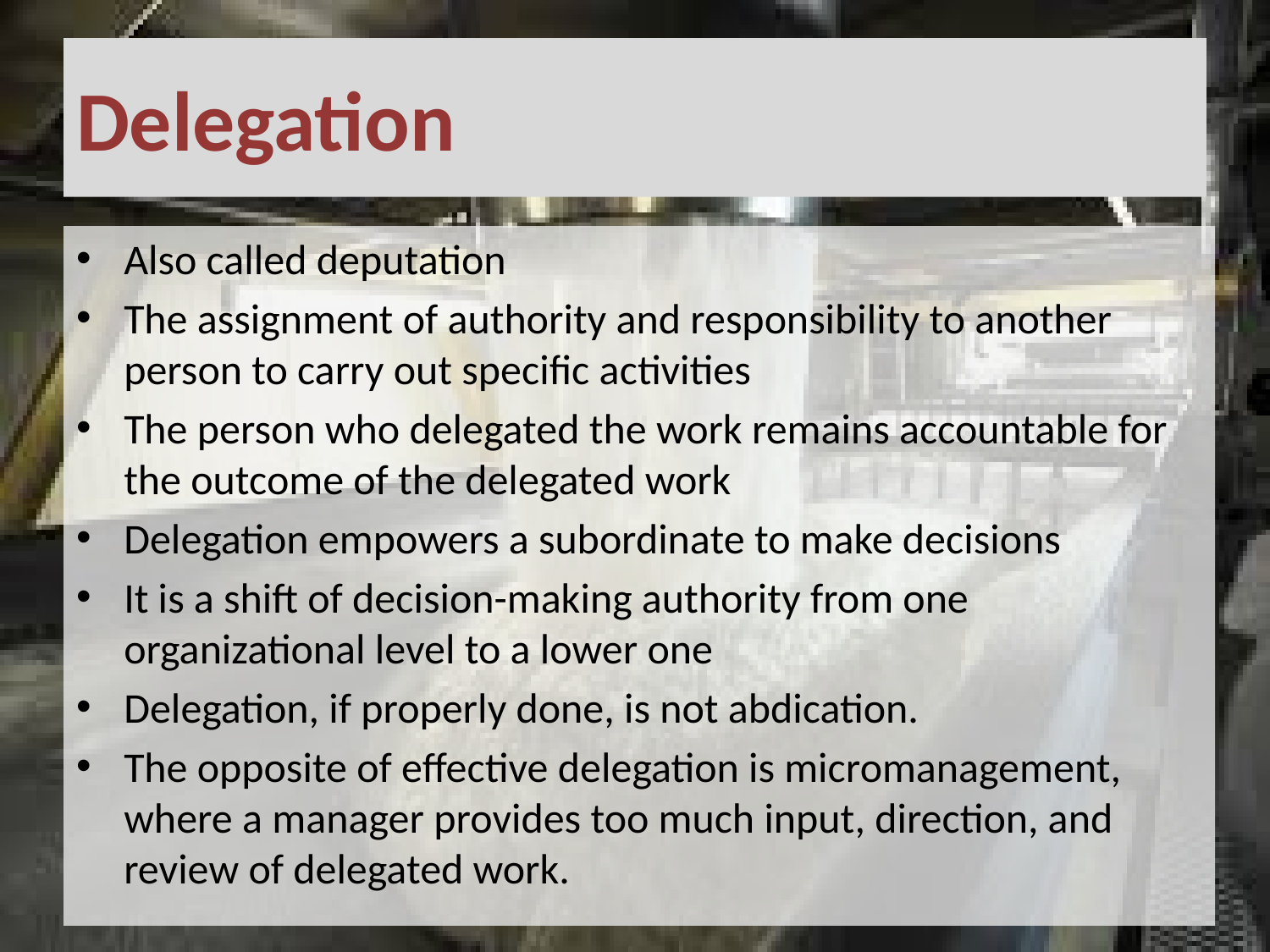

# Delegation
Also called deputation
The assignment of authority and responsibility to another person to carry out specific activities
The person who delegated the work remains accountable for the outcome of the delegated work
Delegation empowers a subordinate to make decisions
It is a shift of decision-making authority from one organizational level to a lower one
Delegation, if properly done, is not abdication.
The opposite of effective delegation is micromanagement, where a manager provides too much input, direction, and review of delegated work.